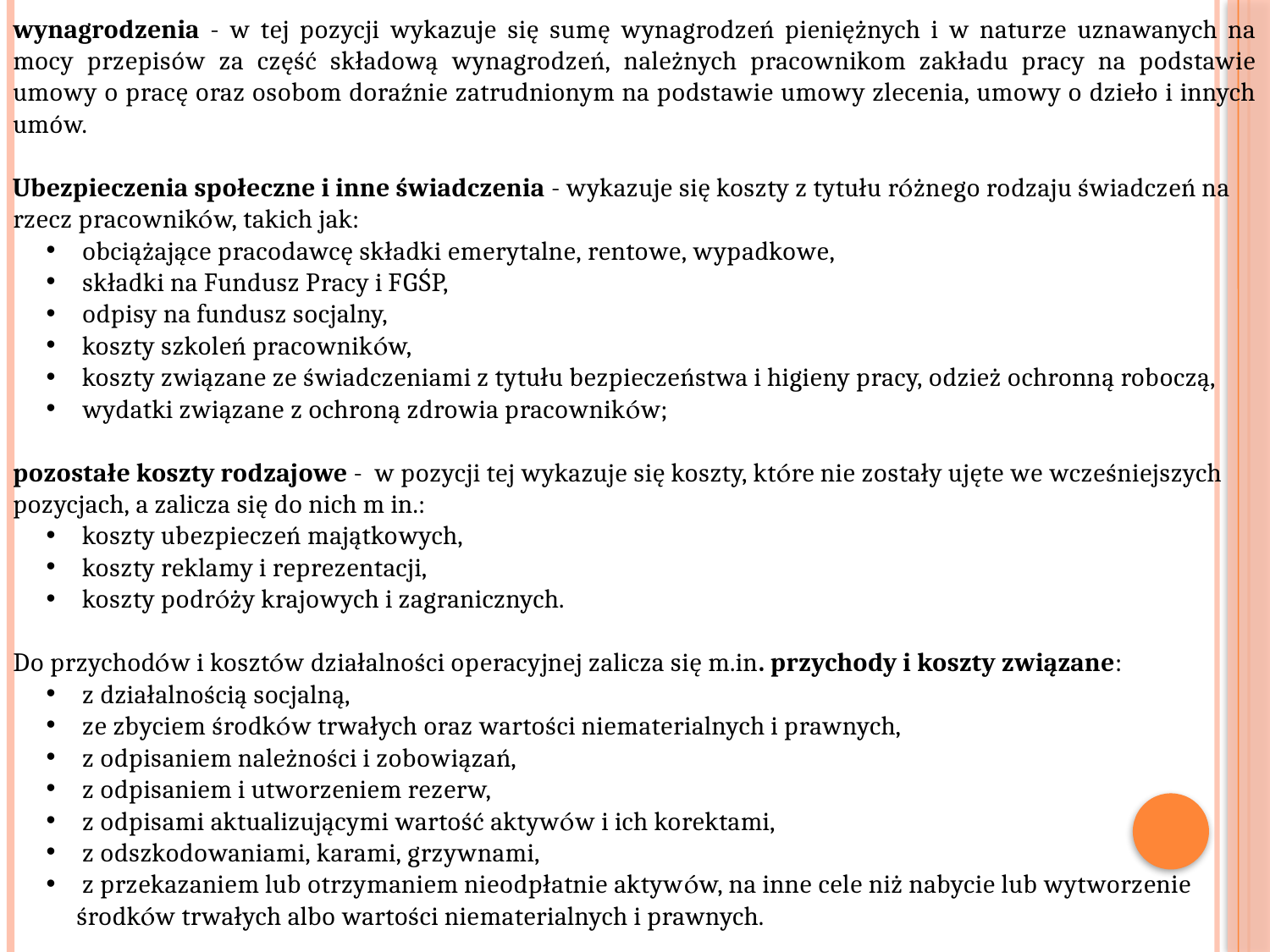

wynagrodzenia - w tej pozycji wykazuje się sumę wynagrodzeń pieniężnych i w naturze uznawanych na mocy przepisów za część składową wynagrodzeń, należnych pracownikom zakładu pracy na podstawie umowy o pracę oraz osobom doraźnie zatrudnionym na podstawie umowy zlecenia, umowy o dzieło i innych umów.

Ubezpieczenia społeczne i inne świadczenia - wykazuje się koszty z tytułu różnego rodzaju świadczeń na rzecz pracowników, takich jak:
 obciążające pracodawcę składki emerytalne, rentowe, wypadkowe,
 składki na Fundusz Pracy i FGŚP,
 odpisy na fundusz socjalny,
 koszty szkoleń pracowników,
 koszty związane ze świadczeniami z tytułu bezpieczeństwa i higieny pracy, odzież ochronną roboczą,
 wydatki związane z ochroną zdrowia pracowników;

pozostałe koszty rodzajowe -  w pozycji tej wykazuje się koszty, które nie zostały ujęte we wcześniejszych pozycjach, a zalicza się do nich m in.:
 koszty ubezpieczeń majątkowych,
 koszty reklamy i reprezentacji,
 koszty podróży krajowych i zagranicznych.

Do przychodów i kosztów działalności operacyjnej zalicza się m.in. przychody i koszty związane:
 z działalnością socjalną,
 ze zbyciem środków trwałych oraz wartości niematerialnych i prawnych,
 z odpisaniem należności i zobowiązań,
 z odpisaniem i utworzeniem rezerw,
 z odpisami aktualizującymi wartość aktywów i ich korektami,
 z odszkodowaniami, karami, grzywnami,
 z przekazaniem lub otrzymaniem nieodpłatnie aktywów, na inne cele niż nabycie lub wytworzenie środków trwałych albo wartości niematerialnych i prawnych.